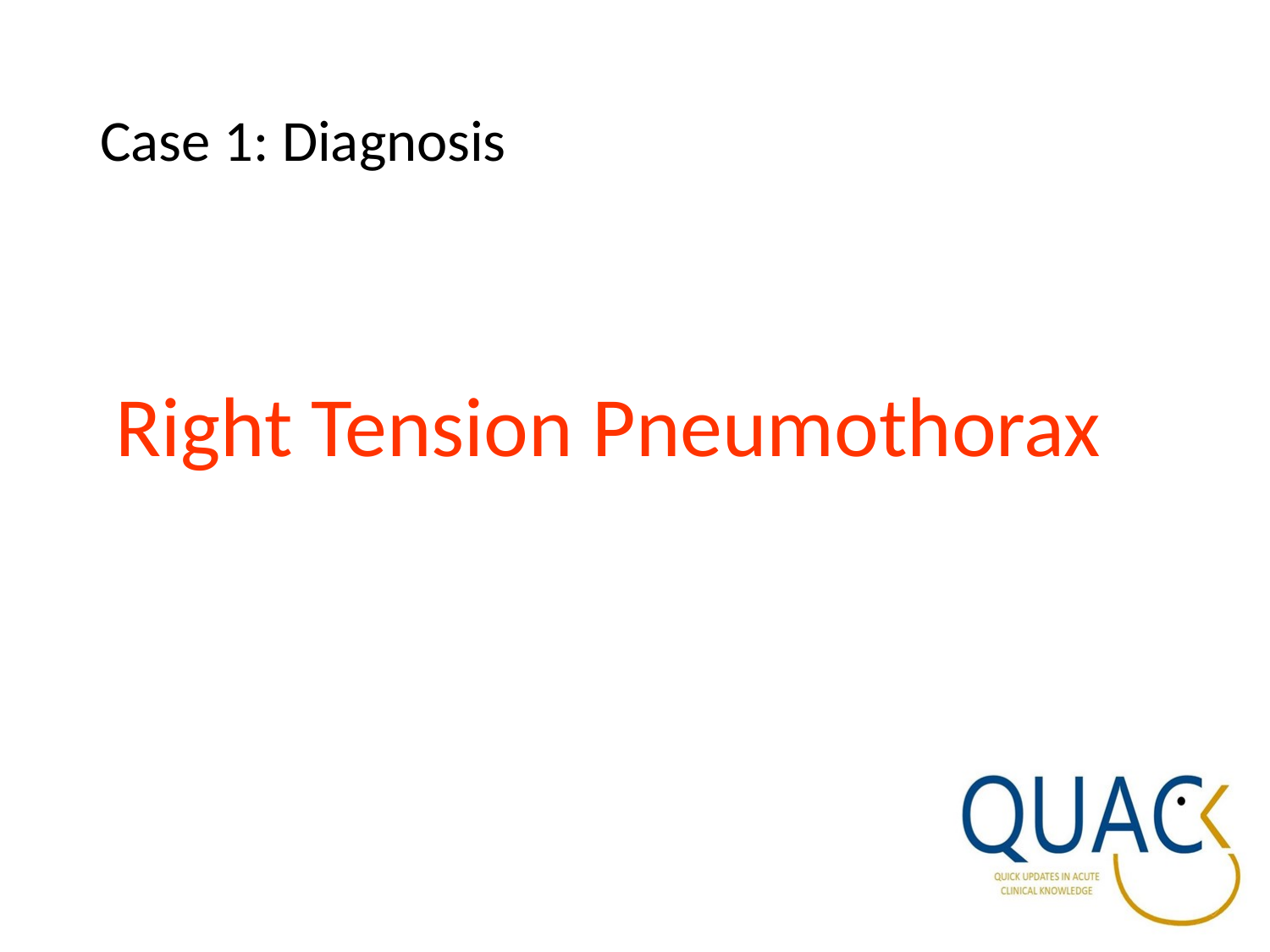

# Case 1: Diagnosis

Right Tension Pneumothorax